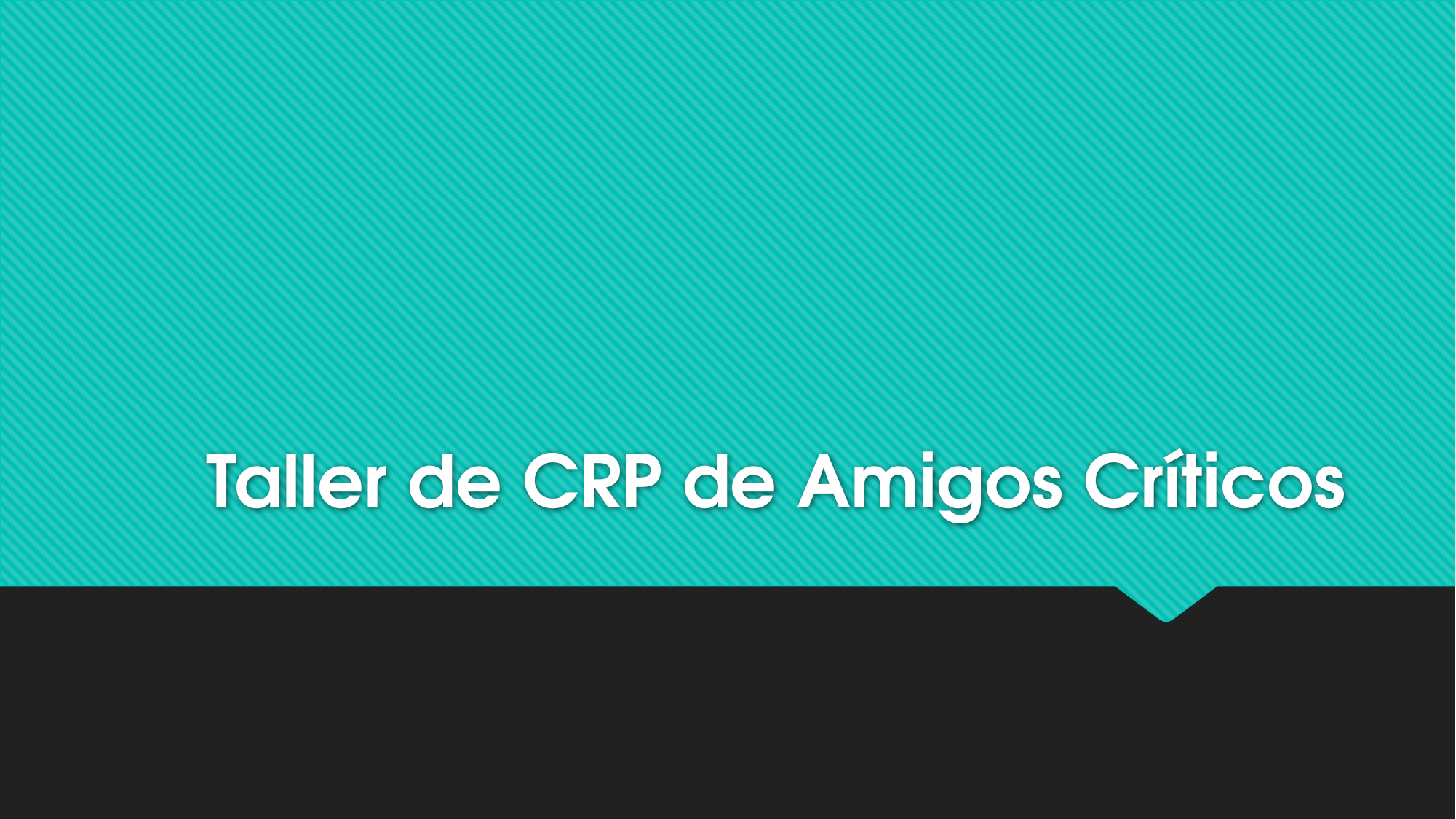

# Taller de CRP de Amigos Críticos